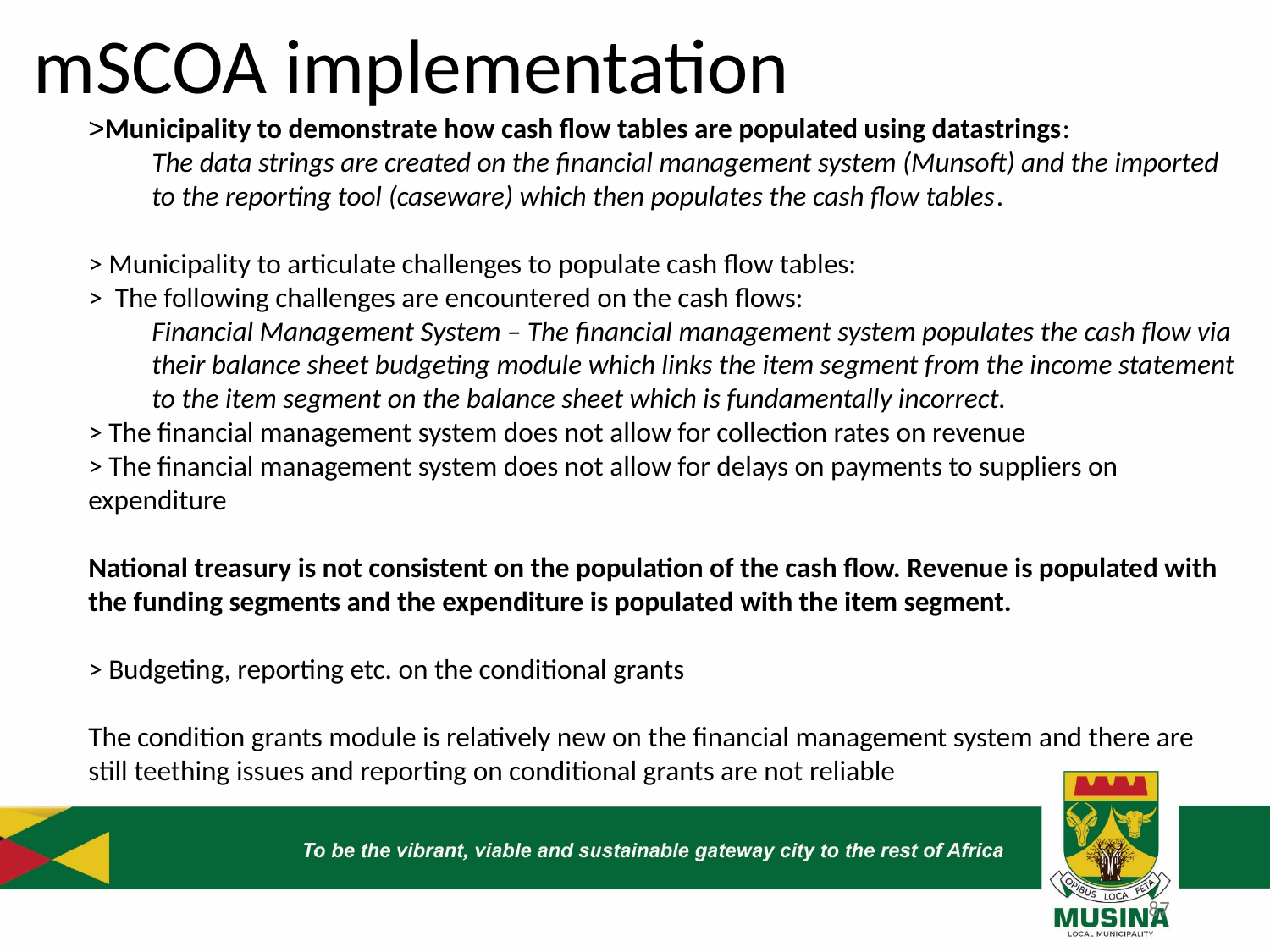

# mSCOA implementation
>Municipality to demonstrate how cash flow tables are populated using datastrings:
The data strings are created on the financial management system (Munsoft) and the imported to the reporting tool (caseware) which then populates the cash flow tables.

> Municipality to articulate challenges to populate cash flow tables:
>  The following challenges are encountered on the cash flows:
Financial Management System – The financial management system populates the cash flow via their balance sheet budgeting module which links the item segment from the income statement to the item segment on the balance sheet which is fundamentally incorrect.
> The financial management system does not allow for collection rates on revenue
> The financial management system does not allow for delays on payments to suppliers on     expenditure

National treasury is not consistent on the population of the cash flow. Revenue is populated with the funding segments and the expenditure is populated with the item segment.

> Budgeting, reporting etc. on the conditional grants

The condition grants module is relatively new on the financial management system and there are still teething issues and reporting on conditional grants are not reliable
87